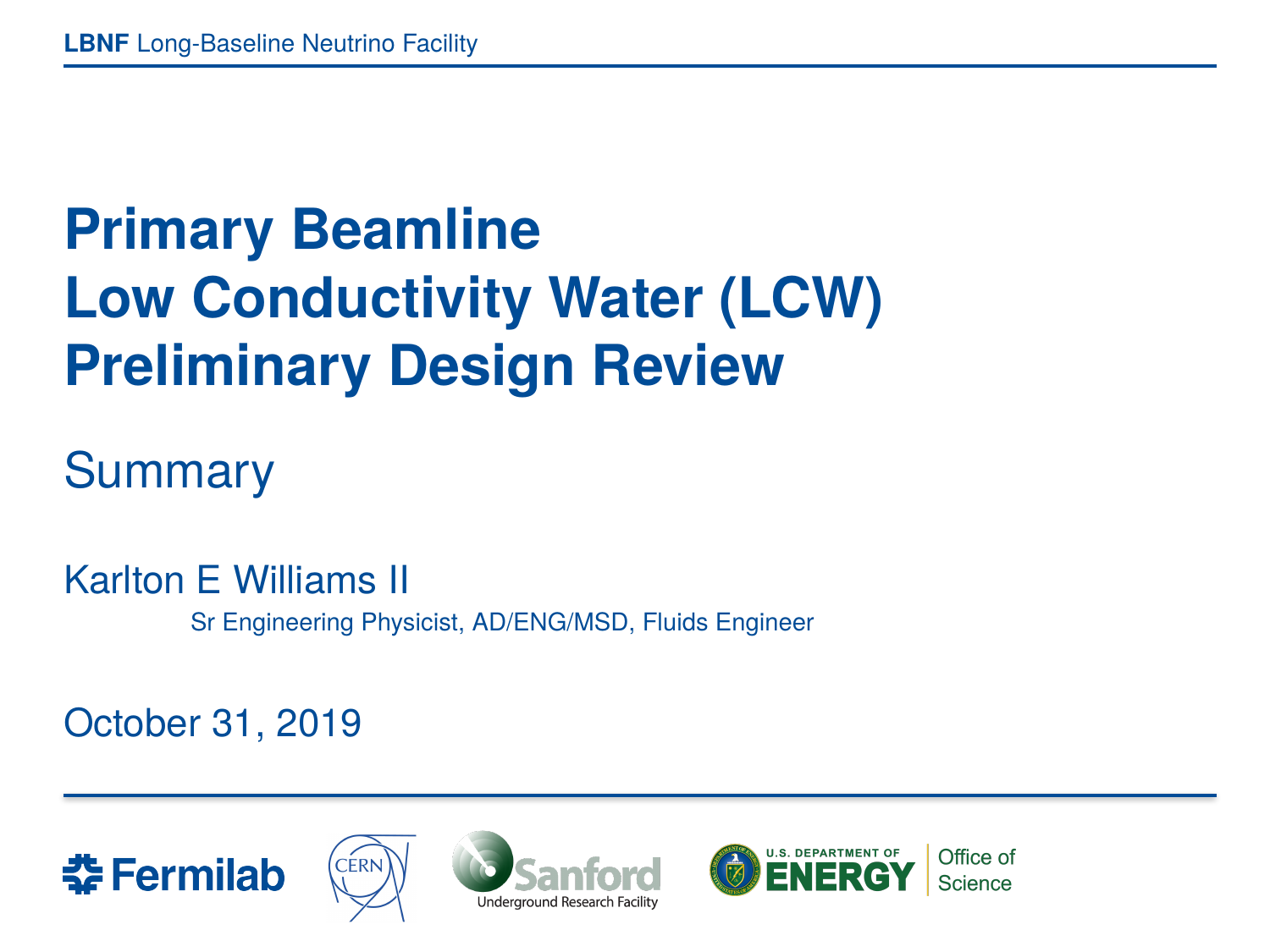

# Primary Beamline Low Conductivity Water (LCW) Preliminary Design Review
Summary

Karlton E Williams II
	Sr Engineering Physicist, AD/ENG/MSD, Fluids Engineer

October 31, 2019